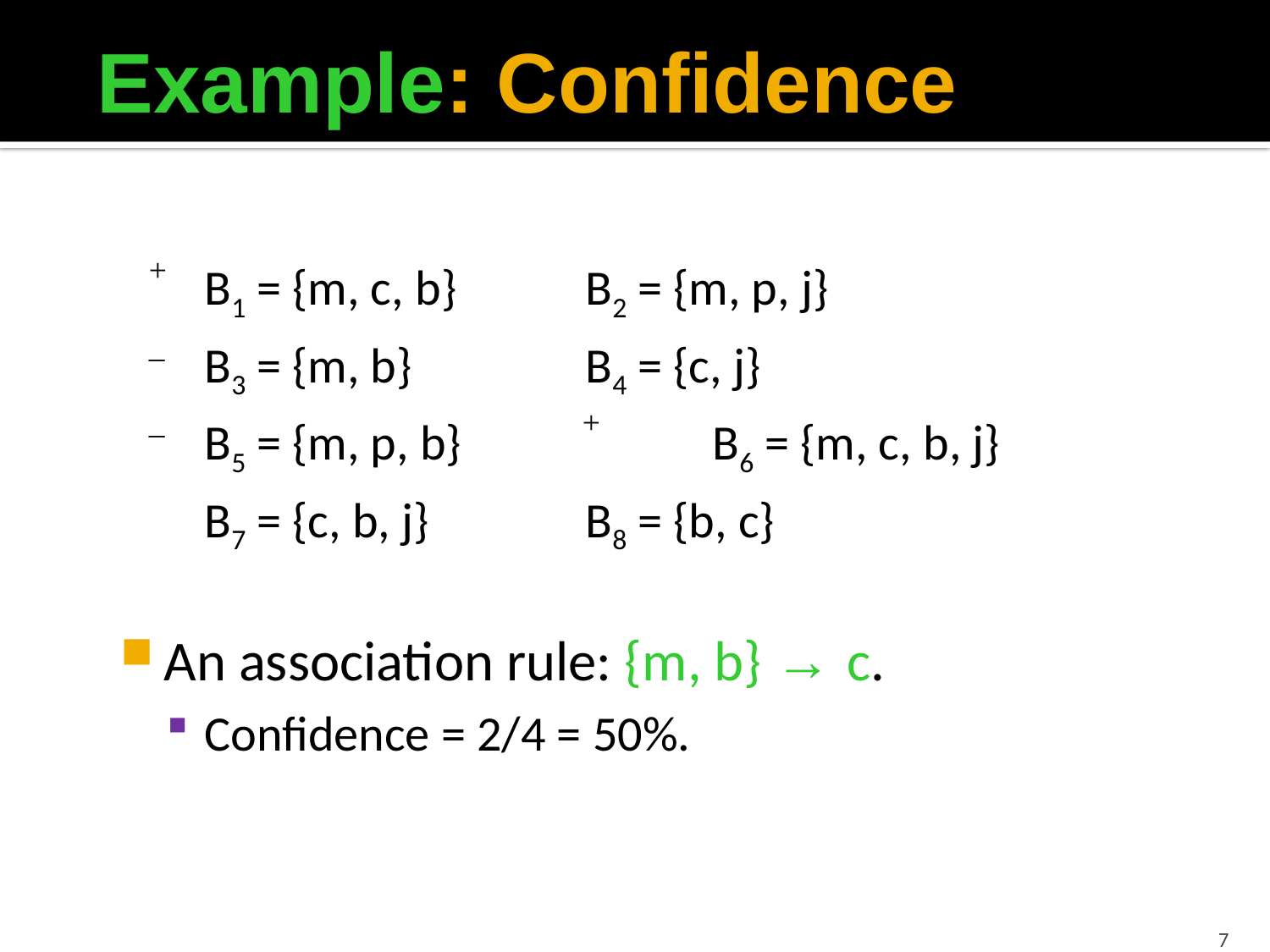

# Example: Confidence
	B1 = {m, c, b}		B2 = {m, p, j}
	B3 = {m, b}		B4 = {c, j}
	B5 = {m, p, b}		B6 = {m, c, b, j}
	B7 = {c, b, j}		B8 = {b, c}

An association rule: {m, b} → c.
Confidence = 2/4 = 50%.

+

_

_                                                    +
7